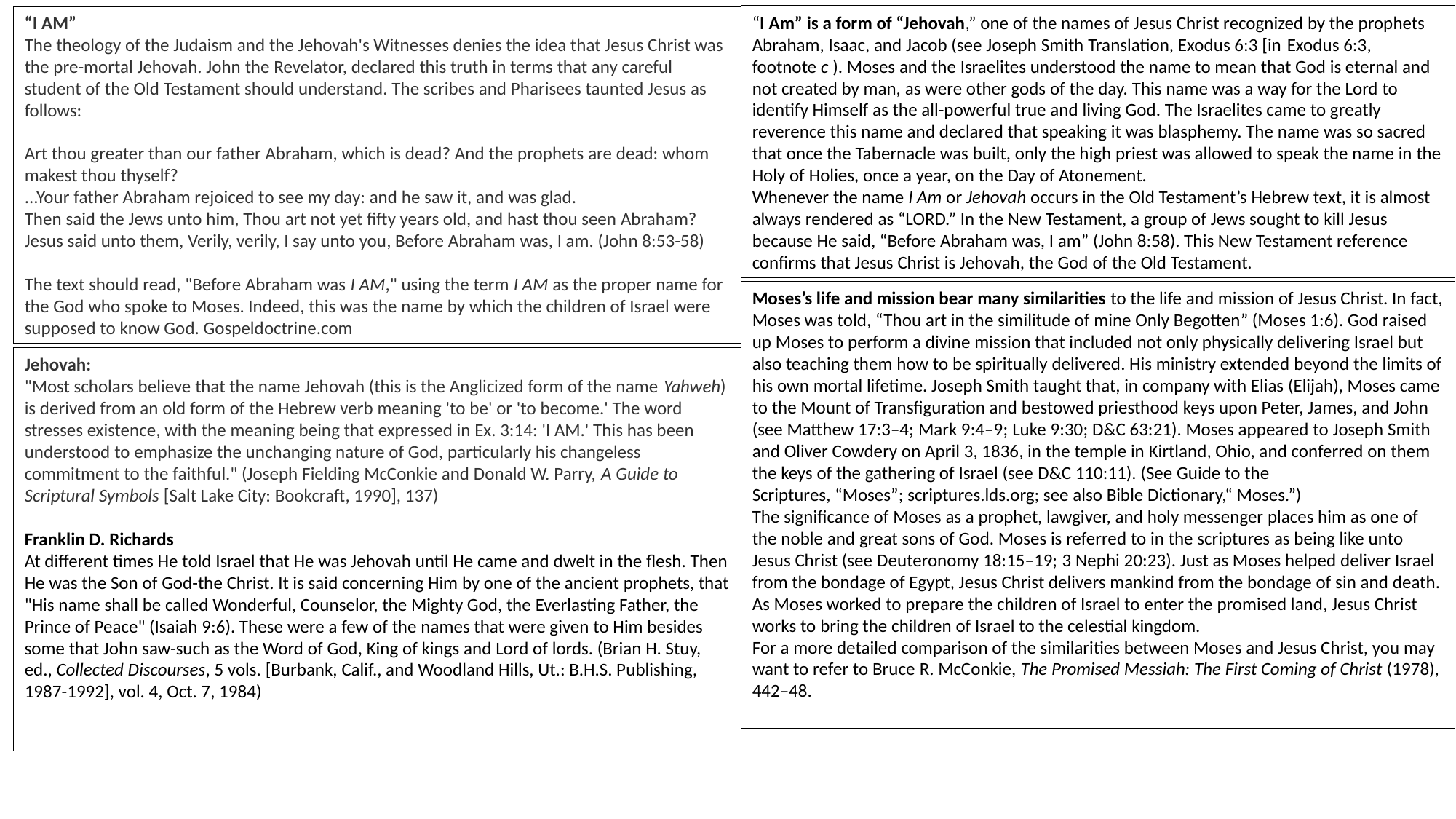

“I AM”
The theology of the Judaism and the Jehovah's Witnesses denies the idea that Jesus Christ was the pre-mortal Jehovah. John the Revelator, declared this truth in terms that any careful student of the Old Testament should understand. The scribes and Pharisees taunted Jesus as follows:

Art thou greater than our father Abraham, which is dead? And the prophets are dead: whom makest thou thyself?
...Your father Abraham rejoiced to see my day: and he saw it, and was glad.
Then said the Jews unto him, Thou art not yet fifty years old, and hast thou seen Abraham?
Jesus said unto them, Verily, verily, I say unto you, Before Abraham was, I am. (John 8:53-58)

The text should read, "Before Abraham was I AM," using the term I AM as the proper name for the God who spoke to Moses. Indeed, this was the name by which the children of Israel were supposed to know God. Gospeldoctrine.com
“I Am” is a form of “Jehovah,” one of the names of Jesus Christ recognized by the prophets Abraham, Isaac, and Jacob (see Joseph Smith Translation, Exodus 6:3 [in Exodus 6:3, footnote c ). Moses and the Israelites understood the name to mean that God is eternal and not created by man, as were other gods of the day. This name was a way for the Lord to identify Himself as the all-powerful true and living God. The Israelites came to greatly reverence this name and declared that speaking it was blasphemy. The name was so sacred that once the Tabernacle was built, only the high priest was allowed to speak the name in the Holy of Holies, once a year, on the Day of Atonement.
Whenever the name I Am or Jehovah occurs in the Old Testament’s Hebrew text, it is almost always rendered as “LORD.” In the New Testament, a group of Jews sought to kill Jesus because He said, “Before Abraham was, I am” (John 8:58). This New Testament reference confirms that Jesus Christ is Jehovah, the God of the Old Testament.
Moses’s life and mission bear many similarities to the life and mission of Jesus Christ. In fact, Moses was told, “Thou art in the similitude of mine Only Begotten” (Moses 1:6). God raised up Moses to perform a divine mission that included not only physically delivering Israel but also teaching them how to be spiritually delivered. His ministry extended beyond the limits of his own mortal lifetime. Joseph Smith taught that, in company with Elias (Elijah), Moses came to the Mount of Transfiguration and bestowed priesthood keys upon Peter, James, and John (see Matthew 17:3–4; Mark 9:4–9; Luke 9:30; D&C 63:21). Moses appeared to Joseph Smith and Oliver Cowdery on April 3, 1836, in the temple in Kirtland, Ohio, and conferred on them the keys of the gathering of Israel (see D&C 110:11). (See Guide to the Scriptures, “Moses”; scriptures.lds.org; see also Bible Dictionary,“ Moses.”)
The significance of Moses as a prophet, lawgiver, and holy messenger places him as one of the noble and great sons of God. Moses is referred to in the scriptures as being like unto Jesus Christ (see Deuteronomy 18:15–19; 3 Nephi 20:23). Just as Moses helped deliver Israel from the bondage of Egypt, Jesus Christ delivers mankind from the bondage of sin and death. As Moses worked to prepare the children of Israel to enter the promised land, Jesus Christ works to bring the children of Israel to the celestial kingdom.
For a more detailed comparison of the similarities between Moses and Jesus Christ, you may want to refer to Bruce R. McConkie, The Promised Messiah: The First Coming of Christ (1978), 442–48.

Jehovah:
"Most scholars believe that the name Jehovah (this is the Anglicized form of the name Yahweh) is derived from an old form of the Hebrew verb meaning 'to be' or 'to become.' The word stresses existence, with the meaning being that expressed in Ex. 3:14: 'I AM.' This has been understood to emphasize the unchanging nature of God, particularly his changeless commitment to the faithful." (Joseph Fielding McConkie and Donald W. Parry, A Guide to Scriptural Symbols [Salt Lake City: Bookcraft, 1990], 137)

Franklin D. Richards
At different times He told Israel that He was Jehovah until He came and dwelt in the flesh. Then He was the Son of God-the Christ. It is said concerning Him by one of the ancient prophets, that "His name shall be called Wonderful, Counselor, the Mighty God, the Everlasting Father, the Prince of Peace" (Isaiah 9:6). These were a few of the names that were given to Him besides some that John saw-such as the Word of God, King of kings and Lord of lords. (Brian H. Stuy, ed., Collected Discourses, 5 vols. [Burbank, Calif., and Woodland Hills, Ut.: B.H.S. Publishing, 1987-1992], vol. 4, Oct. 7, 1984)